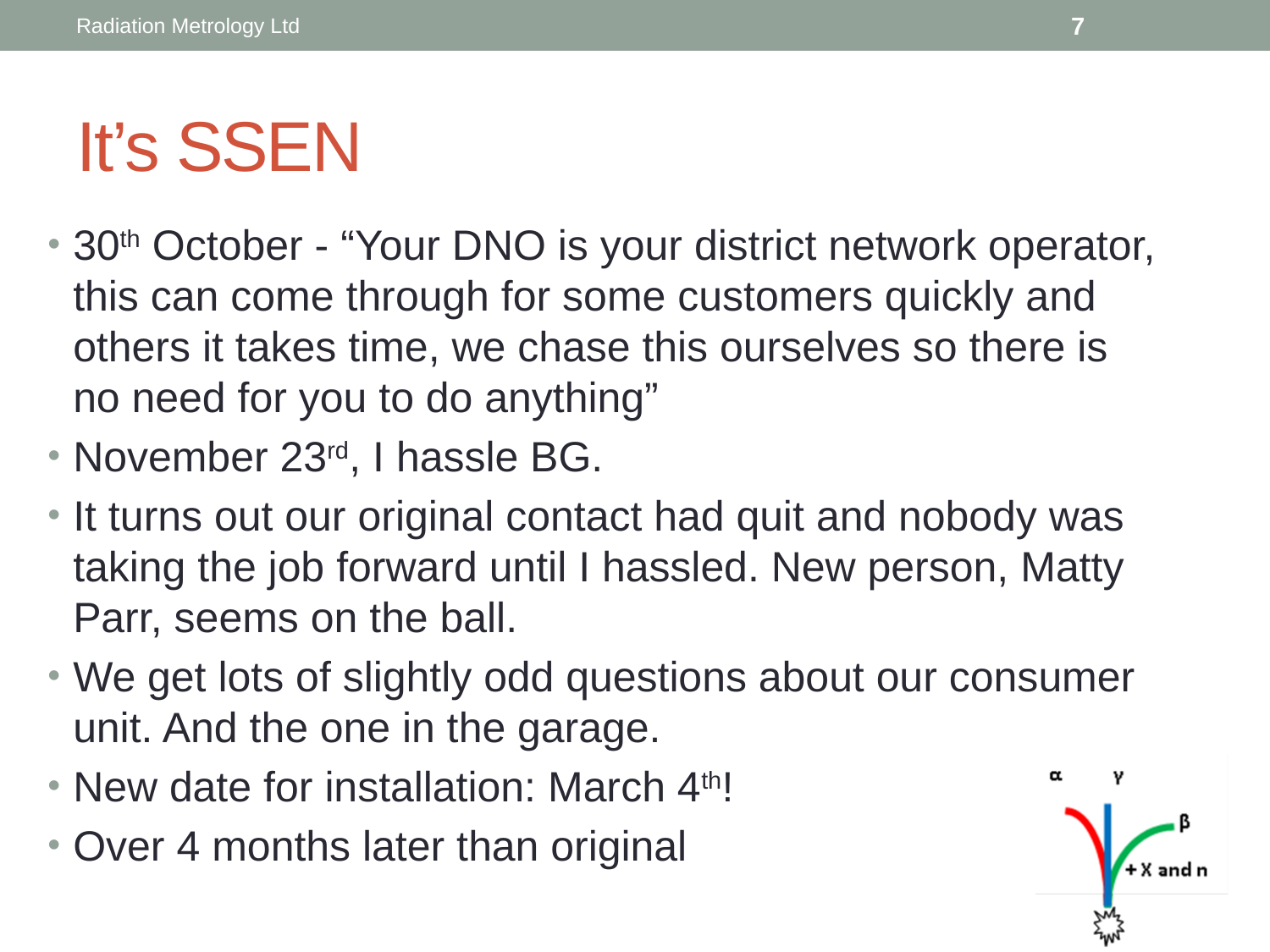

Radiation Metrology Ltd
7
# It’s SSEN
30th October - “Your DNO is your district network operator, this can come through for some customers quickly and others it takes time, we chase this ourselves so there is no need for you to do anything”
November 23rd, I hassle BG.
It turns out our original contact had quit and nobody was taking the job forward until I hassled. New person, Matty Parr, seems on the ball.
We get lots of slightly odd questions about our consumer unit. And the one in the garage.
New date for installation: March 4th!
Over 4 months later than original

Radiation Metrology Ltd